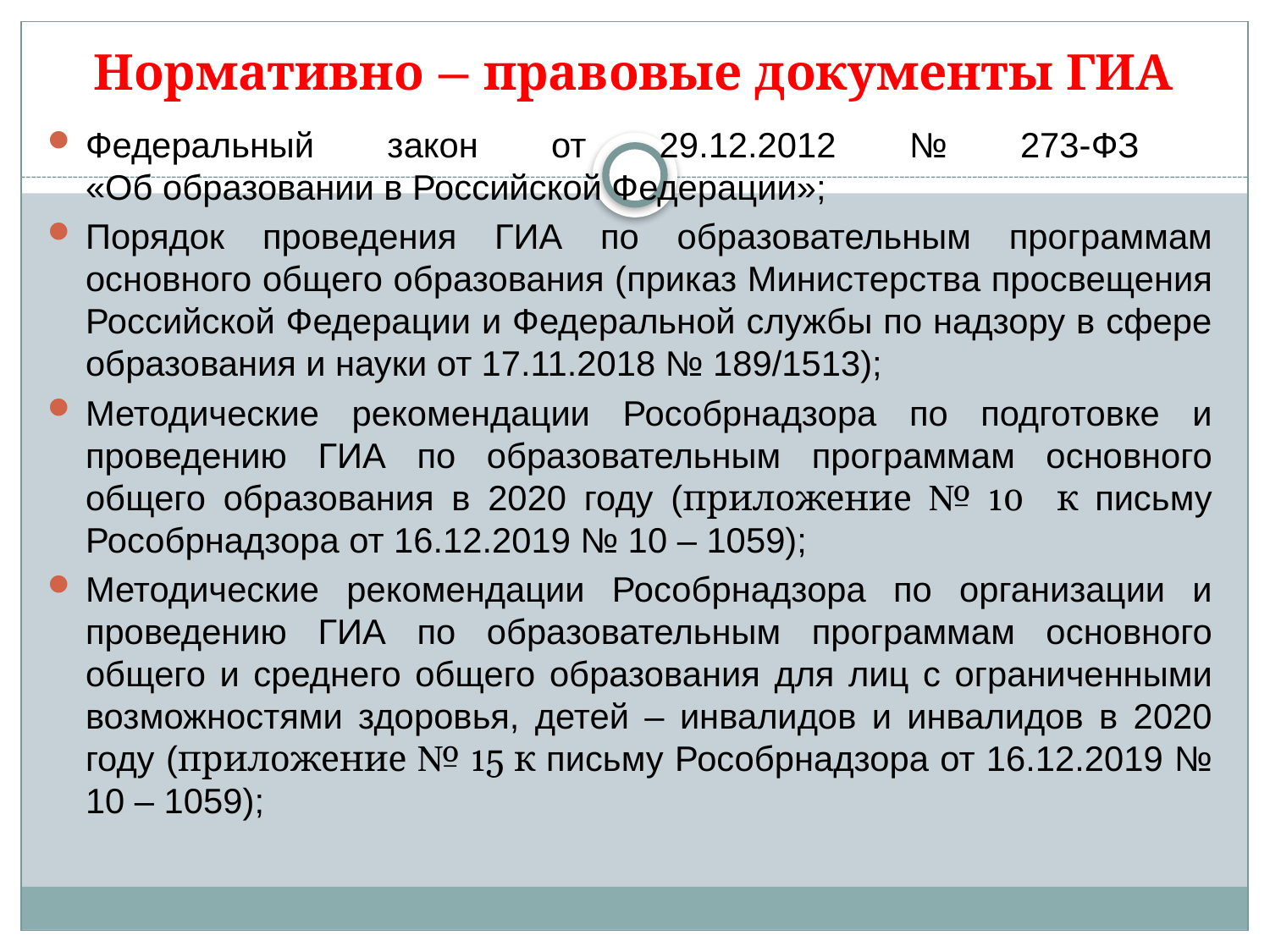

# Нормативно – правовые документы ГИА
Федеральный закон от 29.12.2012 № 273-ФЗ
«Об образовании в Российской Федерации»;
Порядок проведения ГИА по образовательным программам основного общего образования (приказ Министерства просвещения Российской Федерации и Федеральной службы по надзору в сфере образования и науки от 17.11.2018 № 189/1513);
Методические рекомендации Рособрнадзора по подготовке и проведению ГИА по образовательным программам основного общего образования в 2020 году (приложение № 10  к письму Рособрнадзора от 16.12.2019 № 10 – 1059);
Методические рекомендации Рособрнадзора по организации и проведению ГИА по образовательным программам основного общего и среднего общего образования для лиц с ограниченными возможностями здоровья, детей – инвалидов и инвалидов в 2020 году (приложение № 15 к письму Рособрнадзора от 16.12.2019 № 10 – 1059);